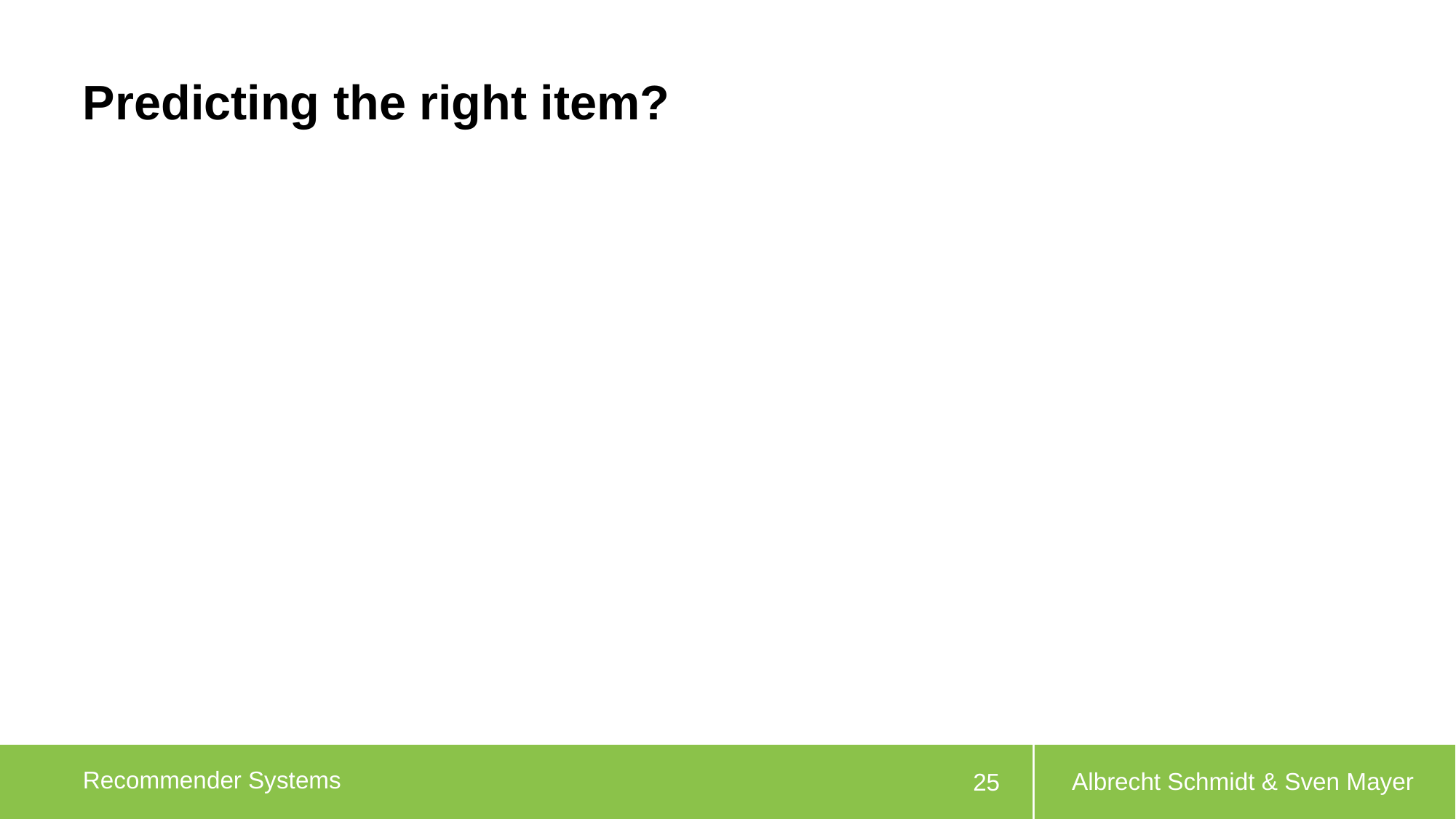

# Predicting the right item?

Albrecht Schmidt & Sven Mayer
Recommender Systems
25